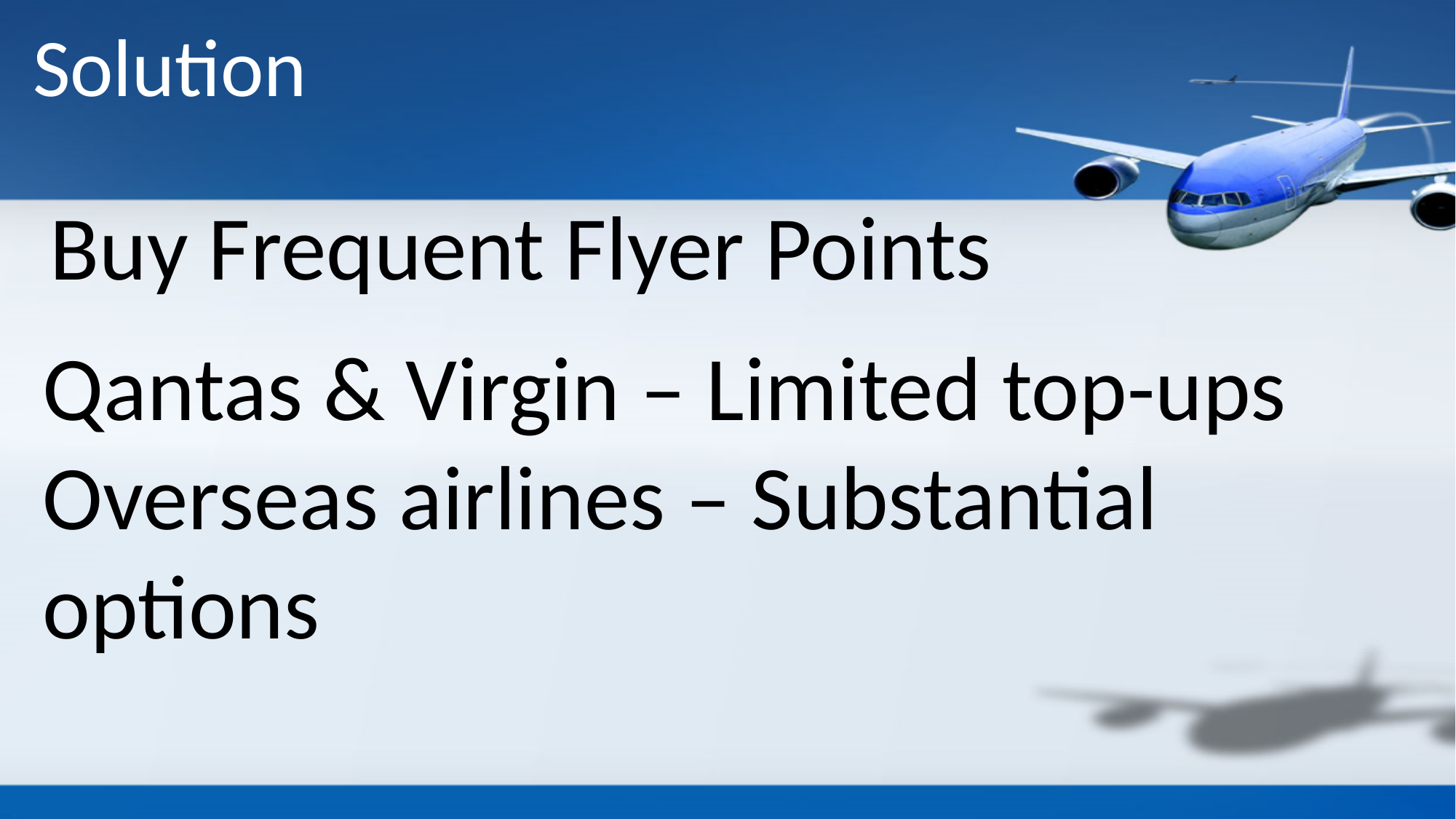

Solution
# Buy Frequent Flyer Points
Qantas & Virgin – Limited top-ups
Overseas airlines – Substantial options